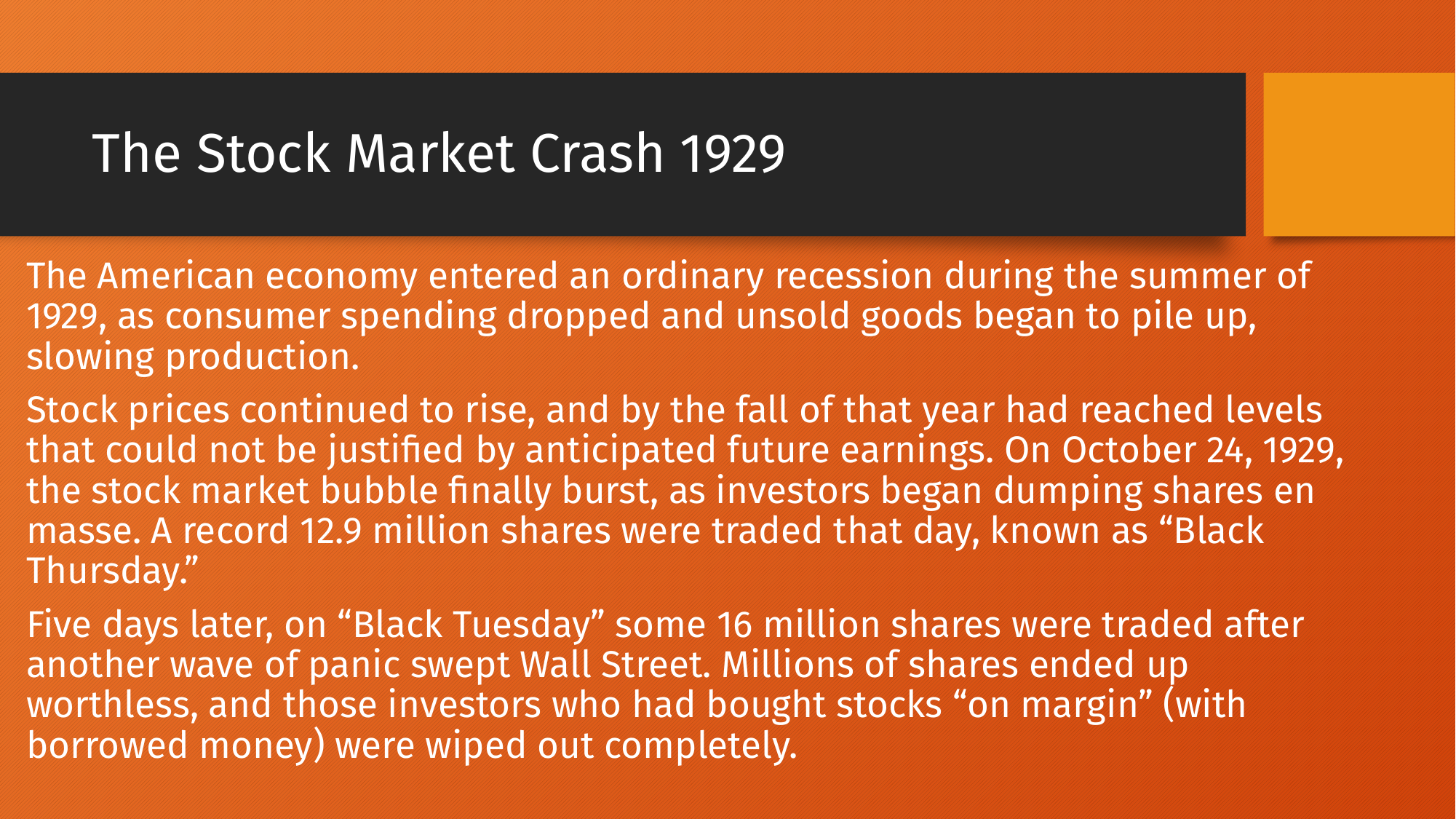

# The Stock Market Crash 1929
The American economy entered an ordinary recession during the summer of 1929, as consumer spending dropped and unsold goods began to pile up, slowing production.
Stock prices continued to rise, and by the fall of that year had reached levels that could not be justified by anticipated future earnings. On October 24, 1929, the stock market bubble finally burst, as investors began dumping shares en masse. A record 12.9 million shares were traded that day, known as “Black Thursday.”
Five days later, on “Black Tuesday” some 16 million shares were traded after another wave of panic swept Wall Street. Millions of shares ended up worthless, and those investors who had bought stocks “on margin” (with borrowed money) were wiped out completely.